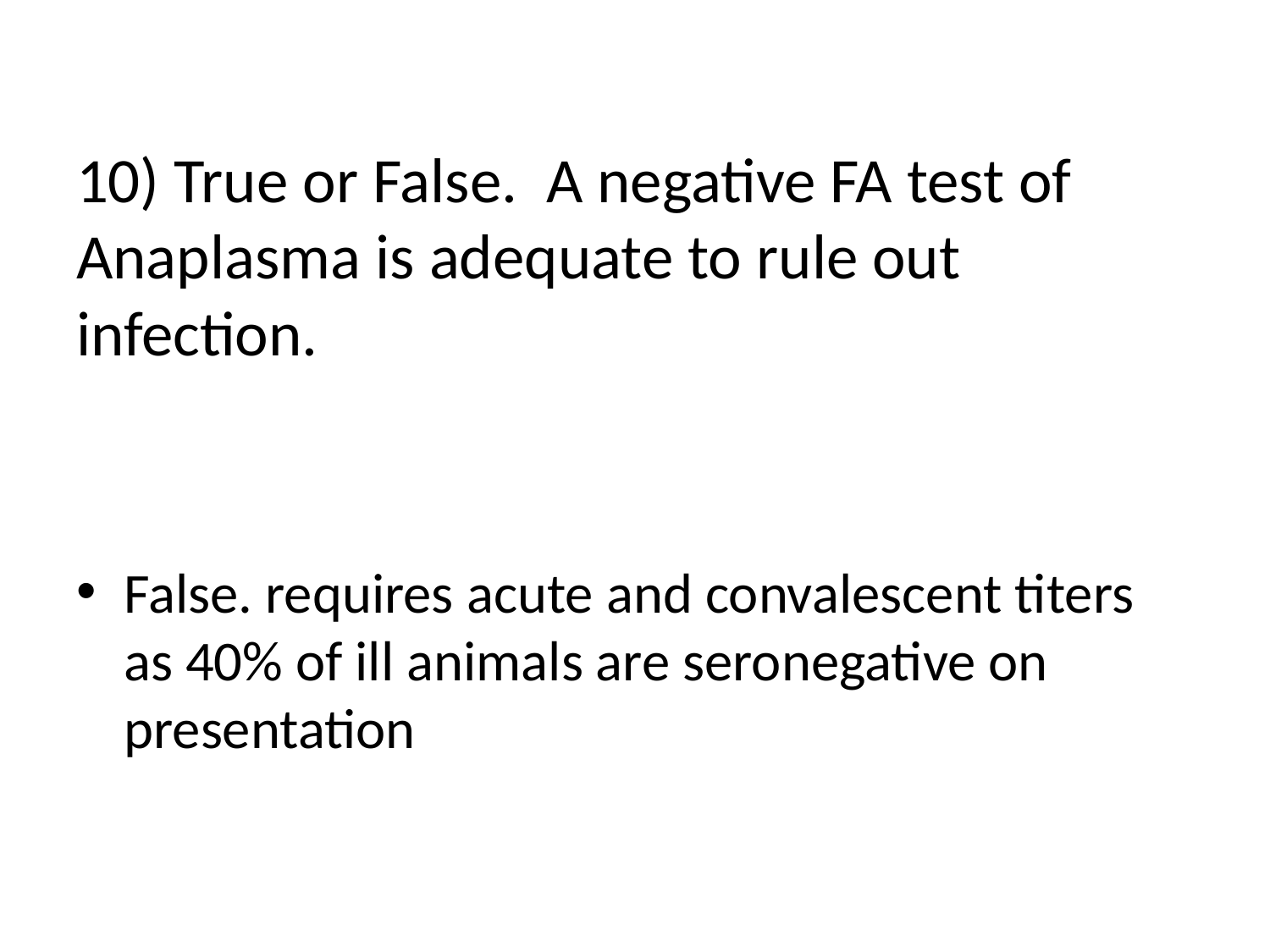

# 10) True or False.  A negative FA test of Anaplasma is adequate to rule out infection.
False. requires acute and convalescent titers as 40% of ill animals are seronegative on presentation